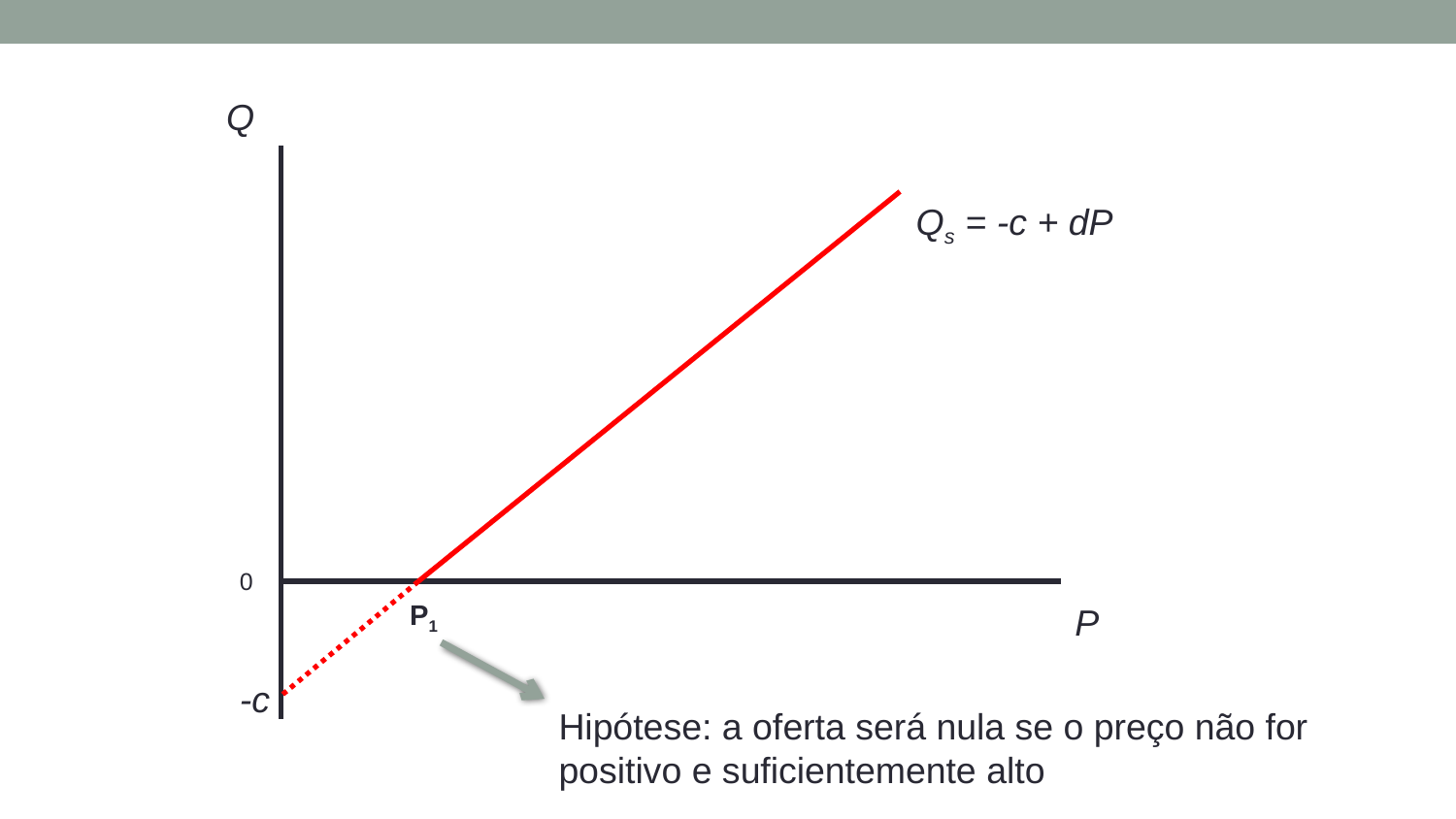

Q
Qs = -c + dP
0
P1
P
-c
Hipótese: a oferta será nula se o preço não for positivo e suficientemente alto